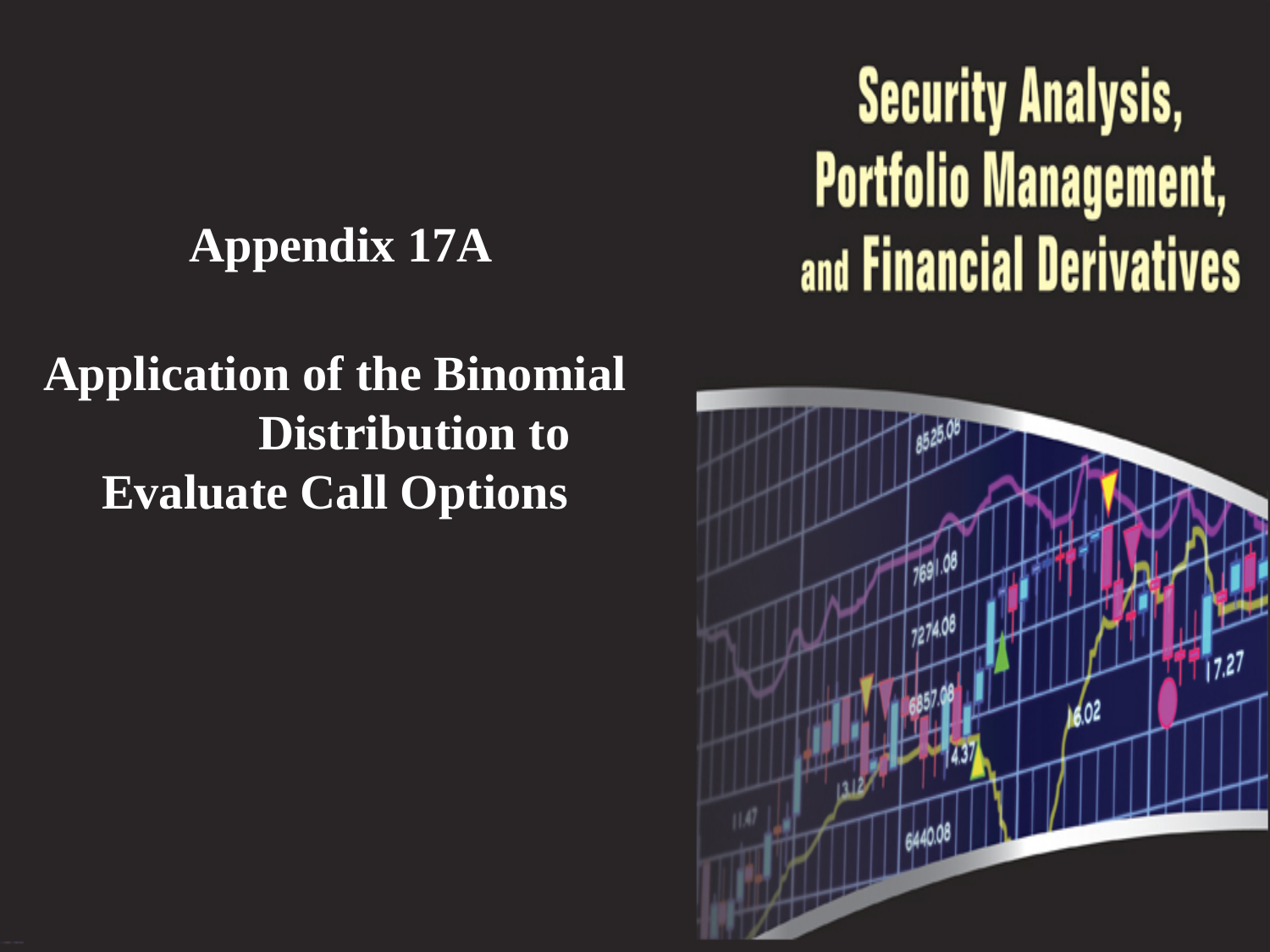

Appendix 17A
 Application of the Binomial               Distribution to Evaluate Call Options